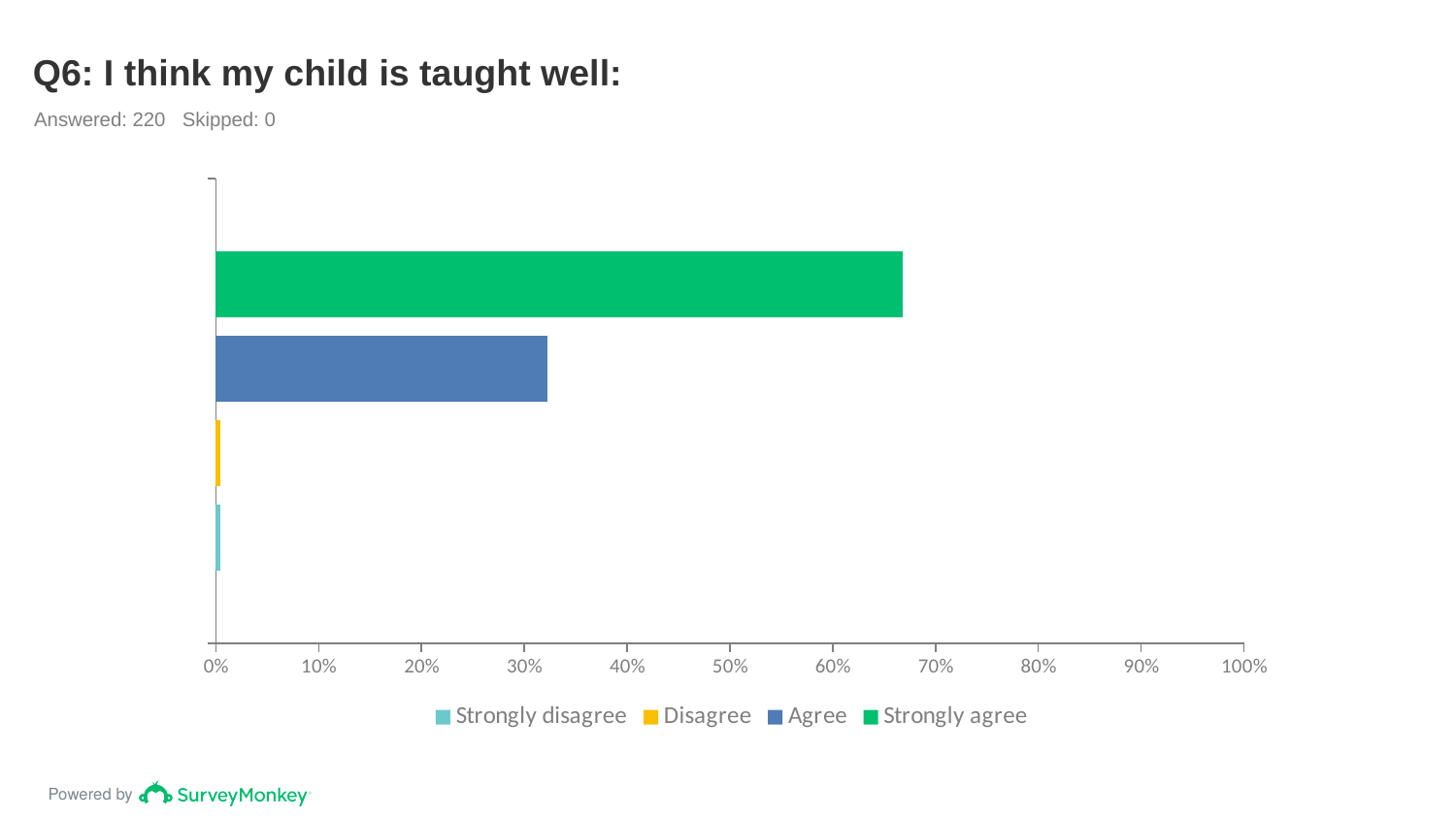

# Q6: I think my child is taught well:
Answered: 220   Skipped: 0

### Chart

| Category | Strongly agree | Agree | Disagree | Strongly disagree |
|---|---|---|---|---|
|   | 0.6682 | 0.3227 | 0.0045 | 0.0045 |